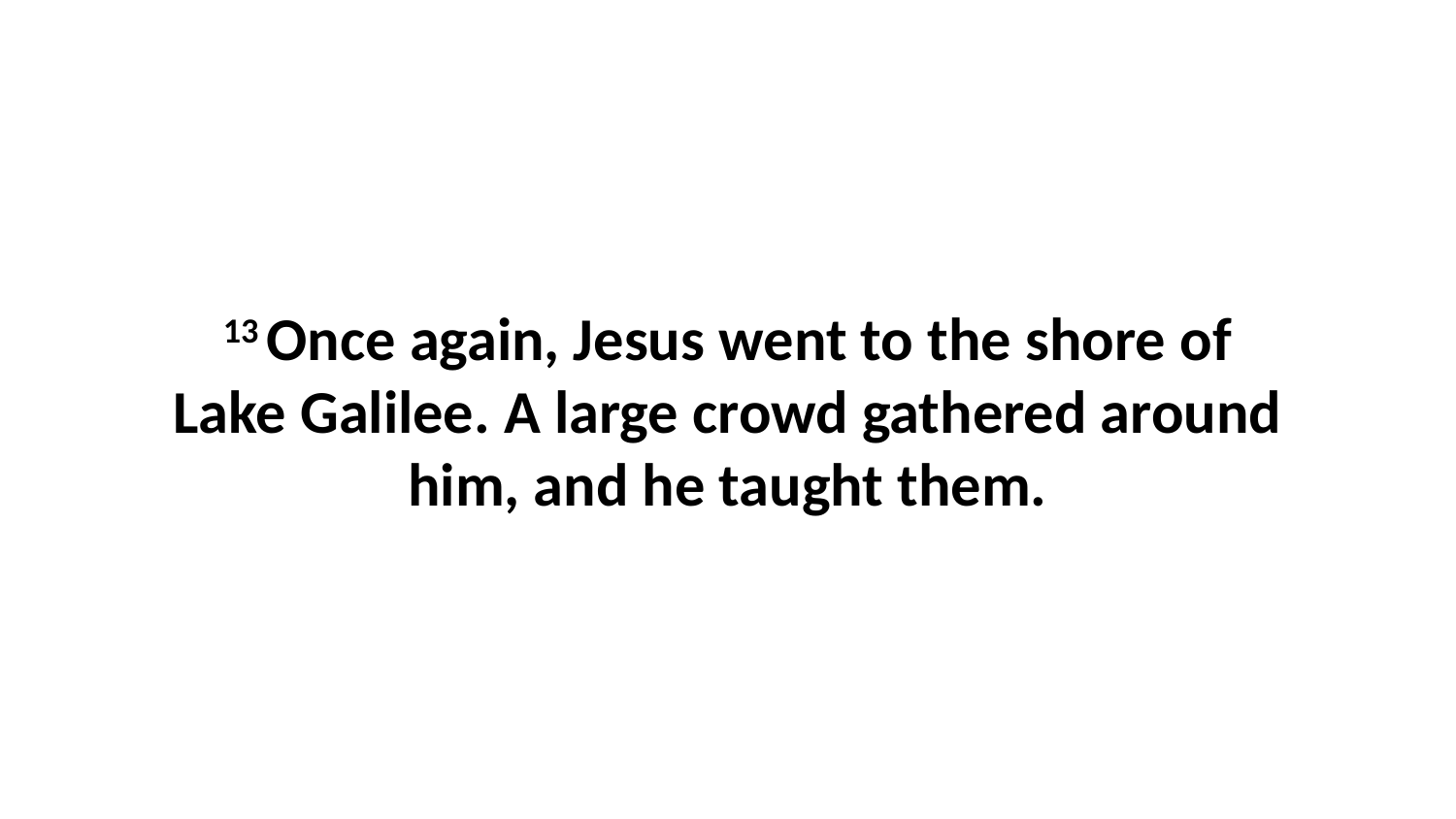

13 Once again, Jesus went to the shore of Lake Galilee. A large crowd gathered around him, and he taught them.